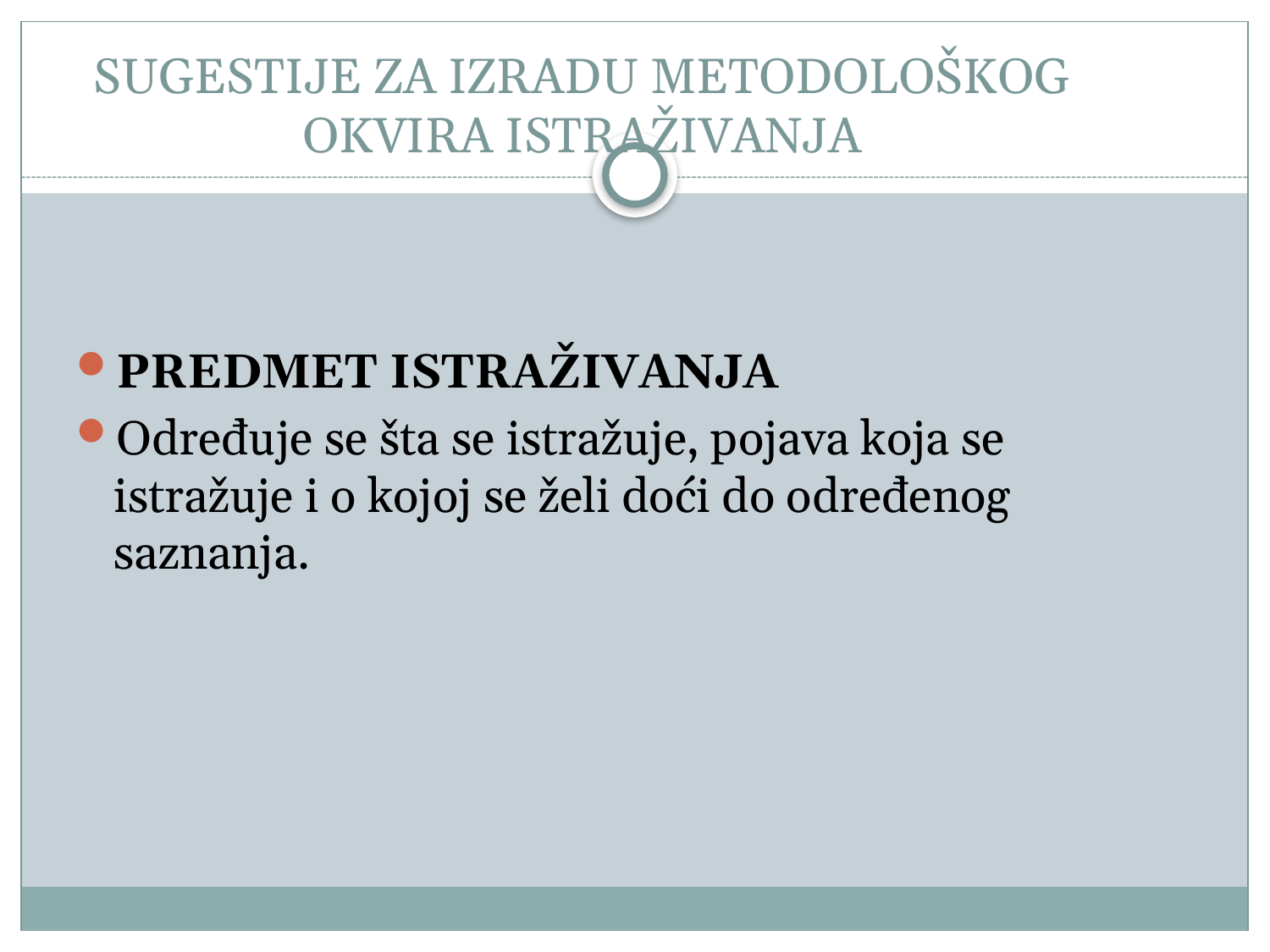

# SUGESTIJE ZA IZRADU METODOLOŠKOG OKVIRA ISTRAŽIVANJA

PREDMET ISTRAŽIVANJA
Određuje se šta se istražuje, pojava koja se istražuje i o kojoj se želi doći do određenog saznanja.